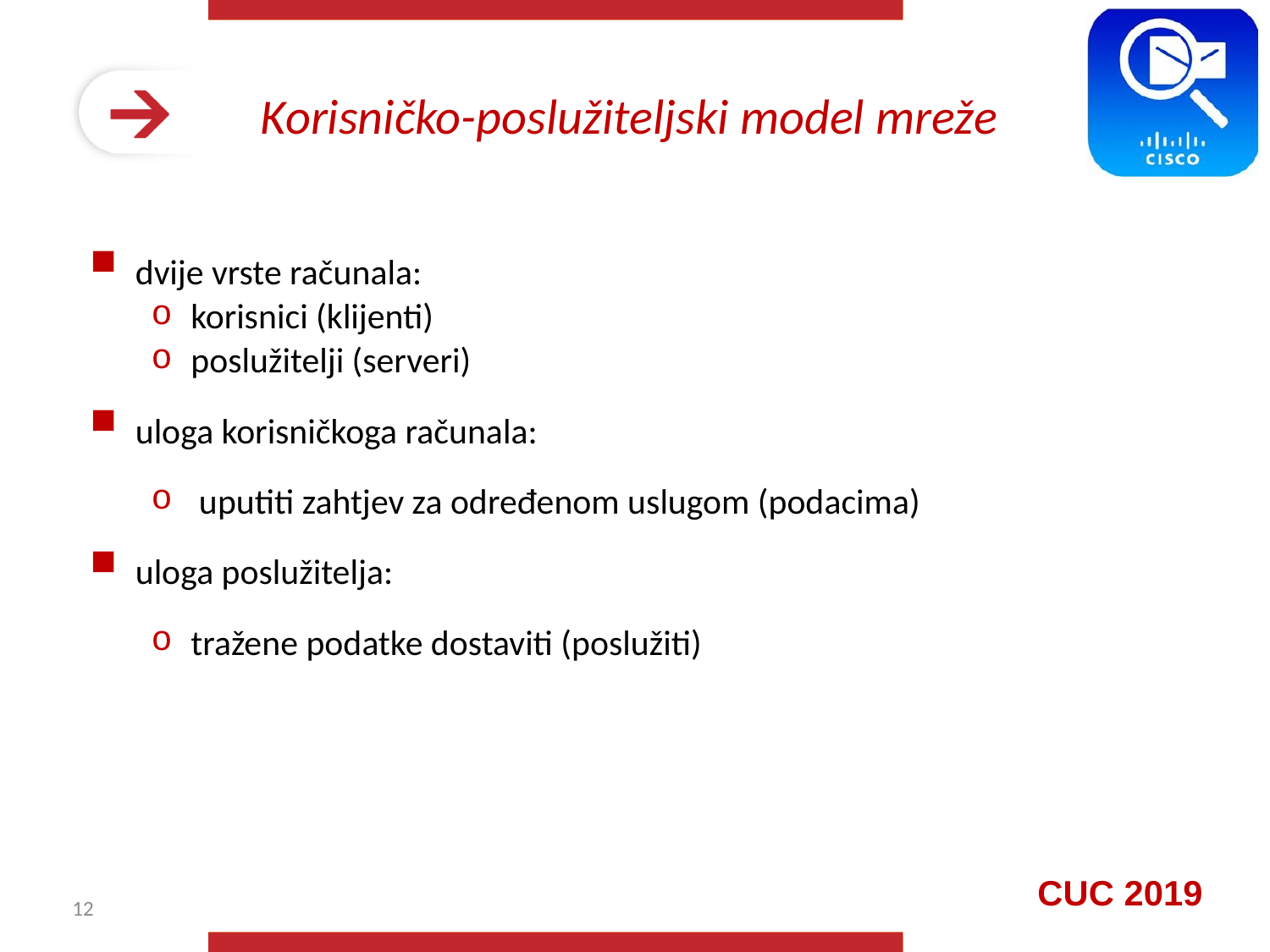

# Korisničko-poslužiteljski model mreže
dvije vrste računala:
korisnici (klijenti)
poslužitelji (serveri)
uloga korisničkoga računala:
 uputiti zahtjev za određenom uslugom (podacima)
uloga poslužitelja:
tražene podatke dostaviti (poslužiti)
12